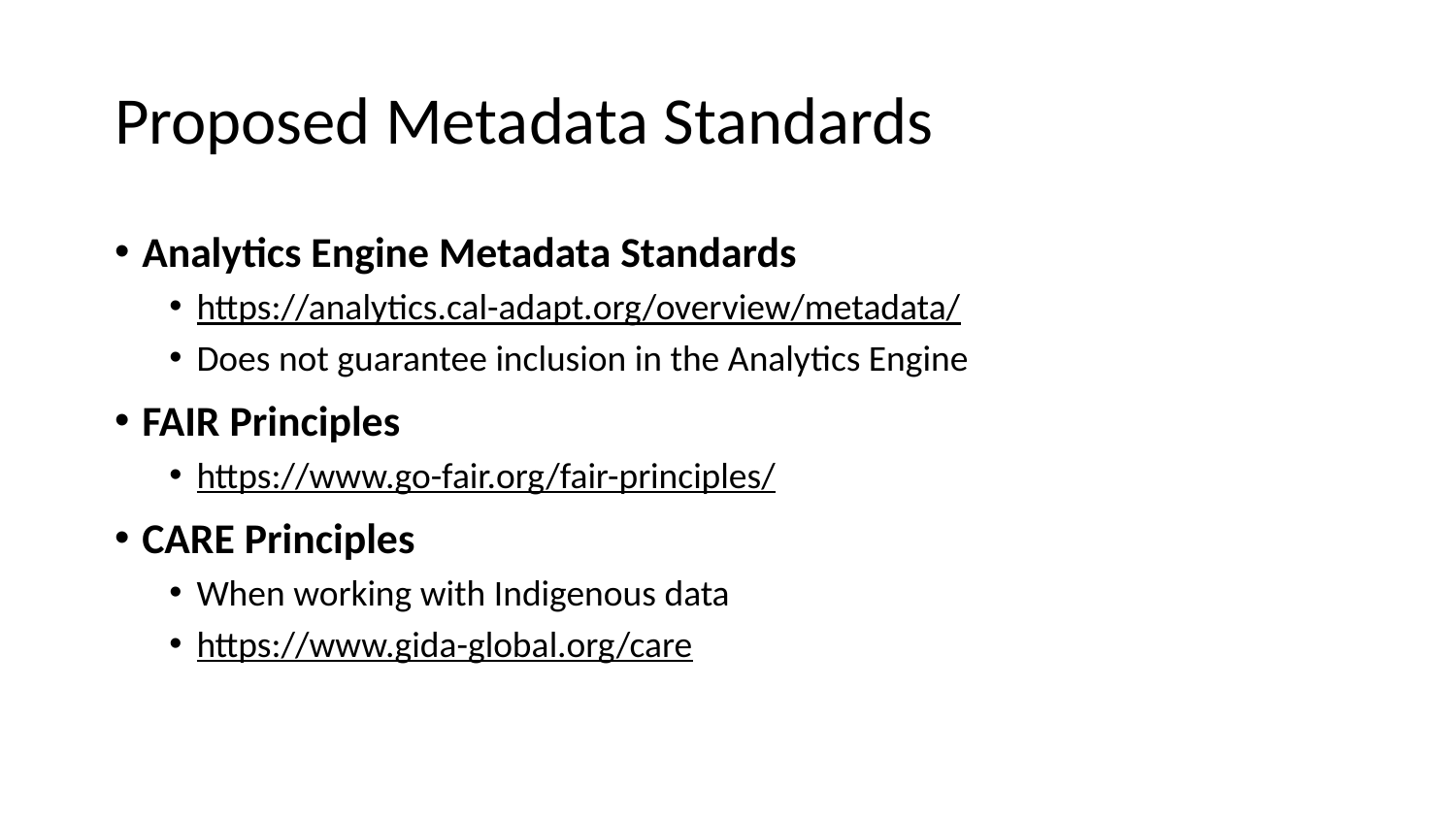

# Proposed Metadata Standards
Analytics Engine Metadata Standards
https://analytics.cal-adapt.org/overview/metadata/
Does not guarantee inclusion in the Analytics Engine
FAIR Principles
https://www.go-fair.org/fair-principles/
CARE Principles
When working with Indigenous data
https://www.gida-global.org/care